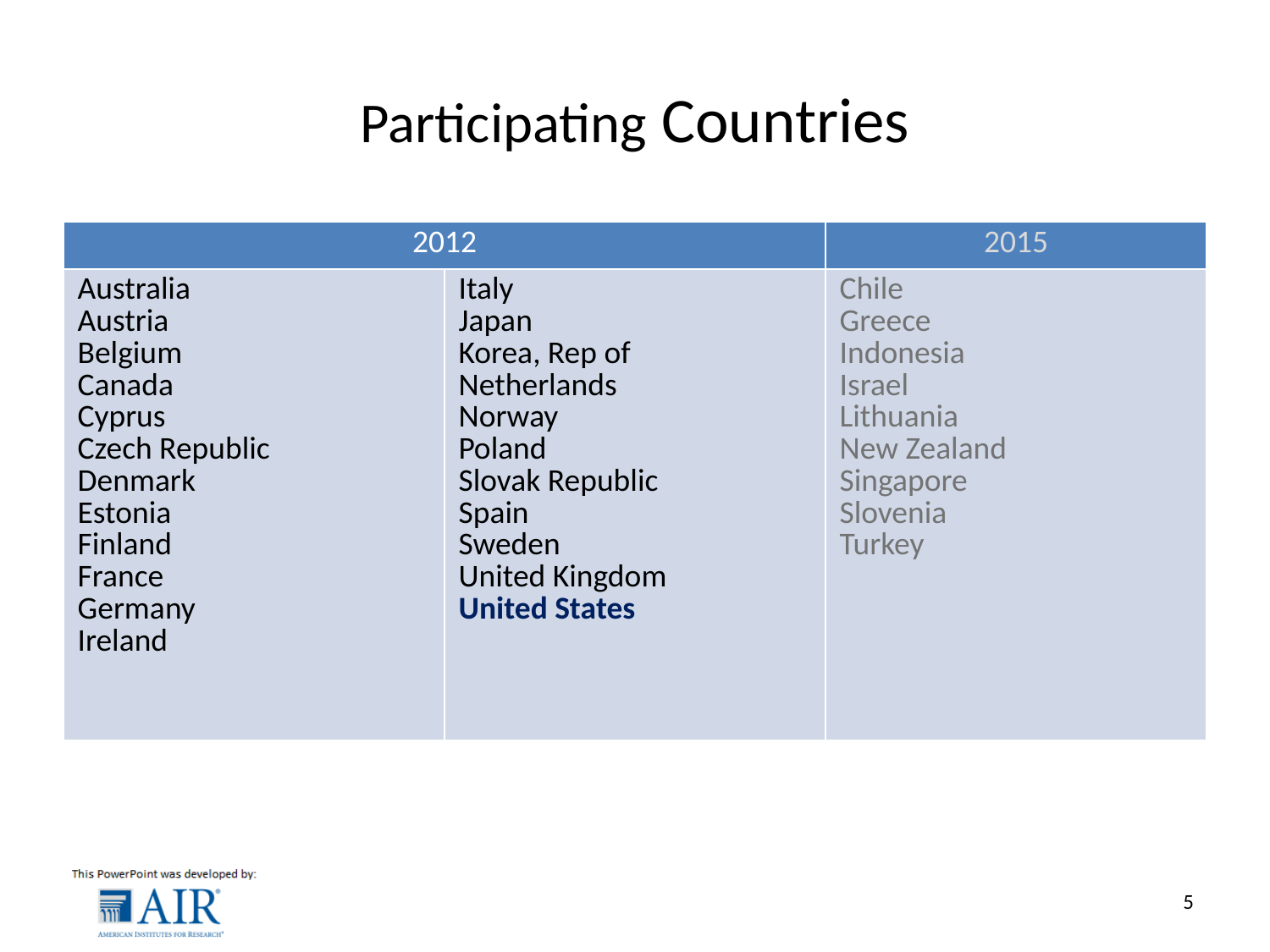

# Participating Countries
| 2012 |  | 2015 |
| --- | --- | --- |
| Australia Austria Belgium Canada Cyprus Czech Republic Denmark Estonia Finland France Germany Ireland | Italy Japan Korea, Rep of Netherlands Norway Poland Slovak Republic Spain Sweden United Kingdom United States | Chile Greece Indonesia Israel Lithuania New Zealand Singapore Slovenia Turkey |
5